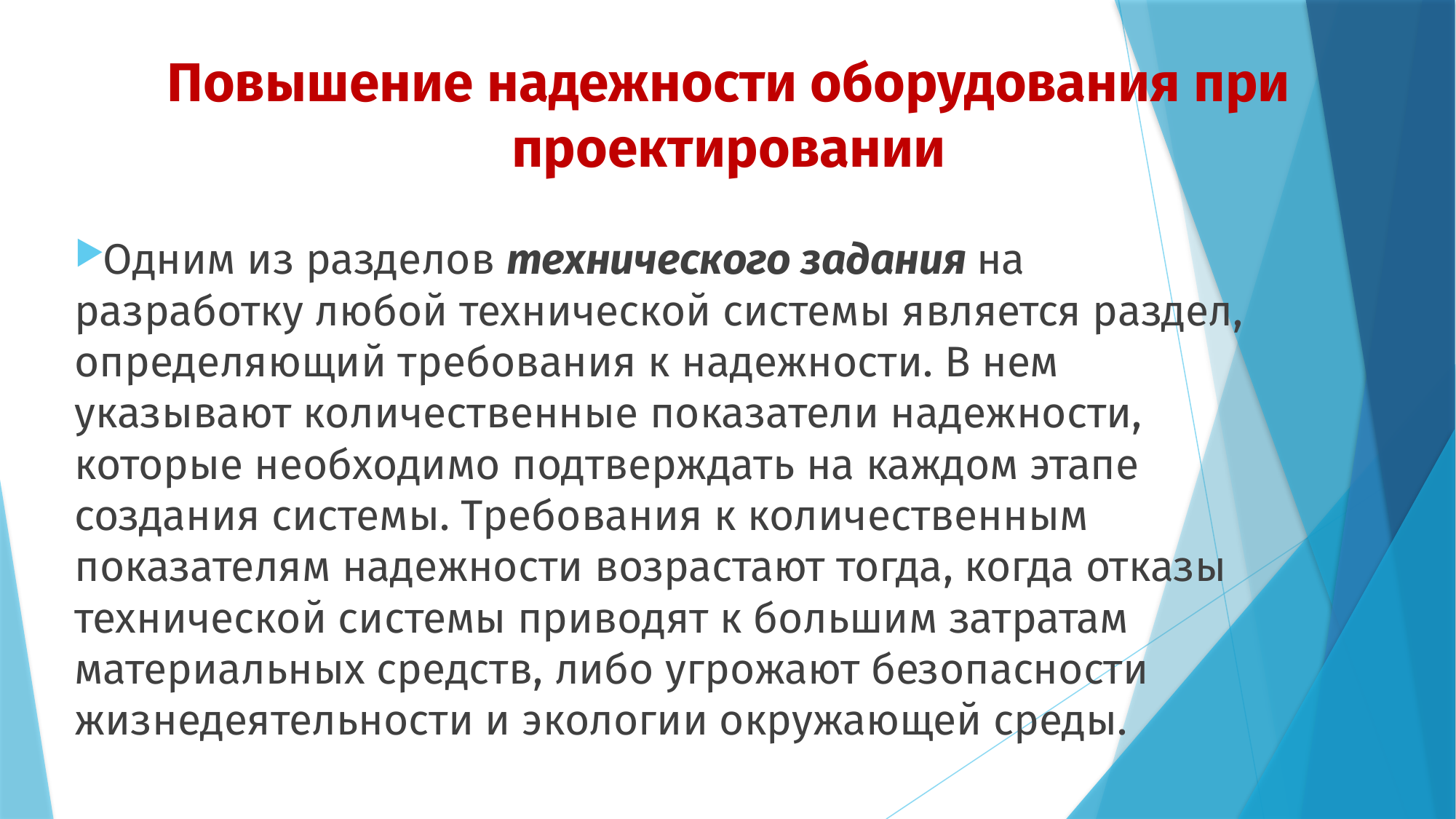

# Повышение надежности оборудования при проектировании
Одним из разделов технического задания на разработку любой технической системы является раздел, определяющий требования к надежности. В нем указывают количественные показатели надежности, которые необходимо подтверждать на каждом этапе создания системы. Требования к количественным показателям надежности возрастают тогда, когда отказы технической системы приводят к большим затратам материальных средств, либо угрожают безопасности жизнедеятельности и экологии окружающей среды.